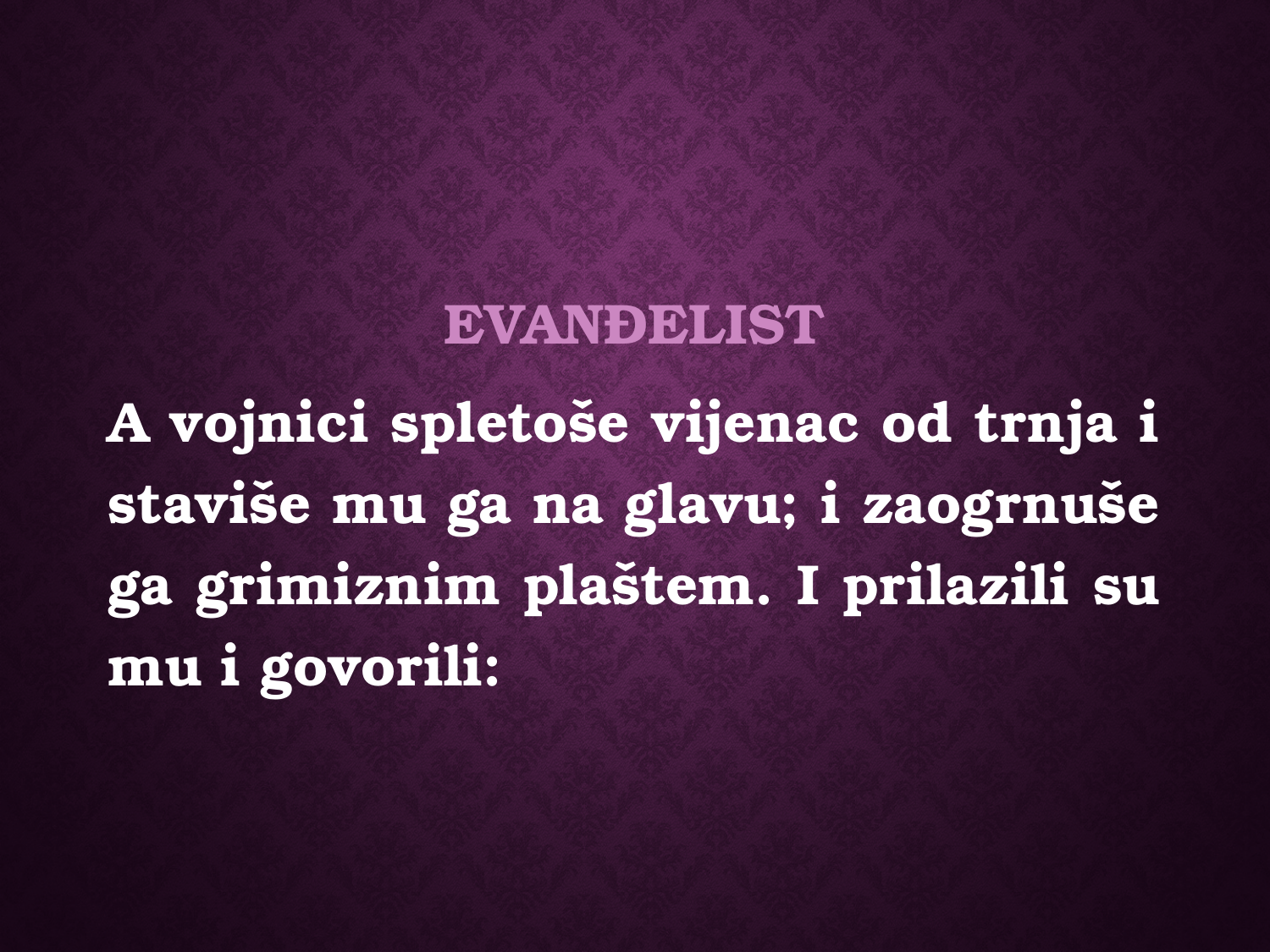

EVANĐELIST
A vojnici spletoše vijenac od trnja i staviše mu ga na glavu; i zaogrnuše ga grimiznim plaštem. I prilazili su mu i govorili: